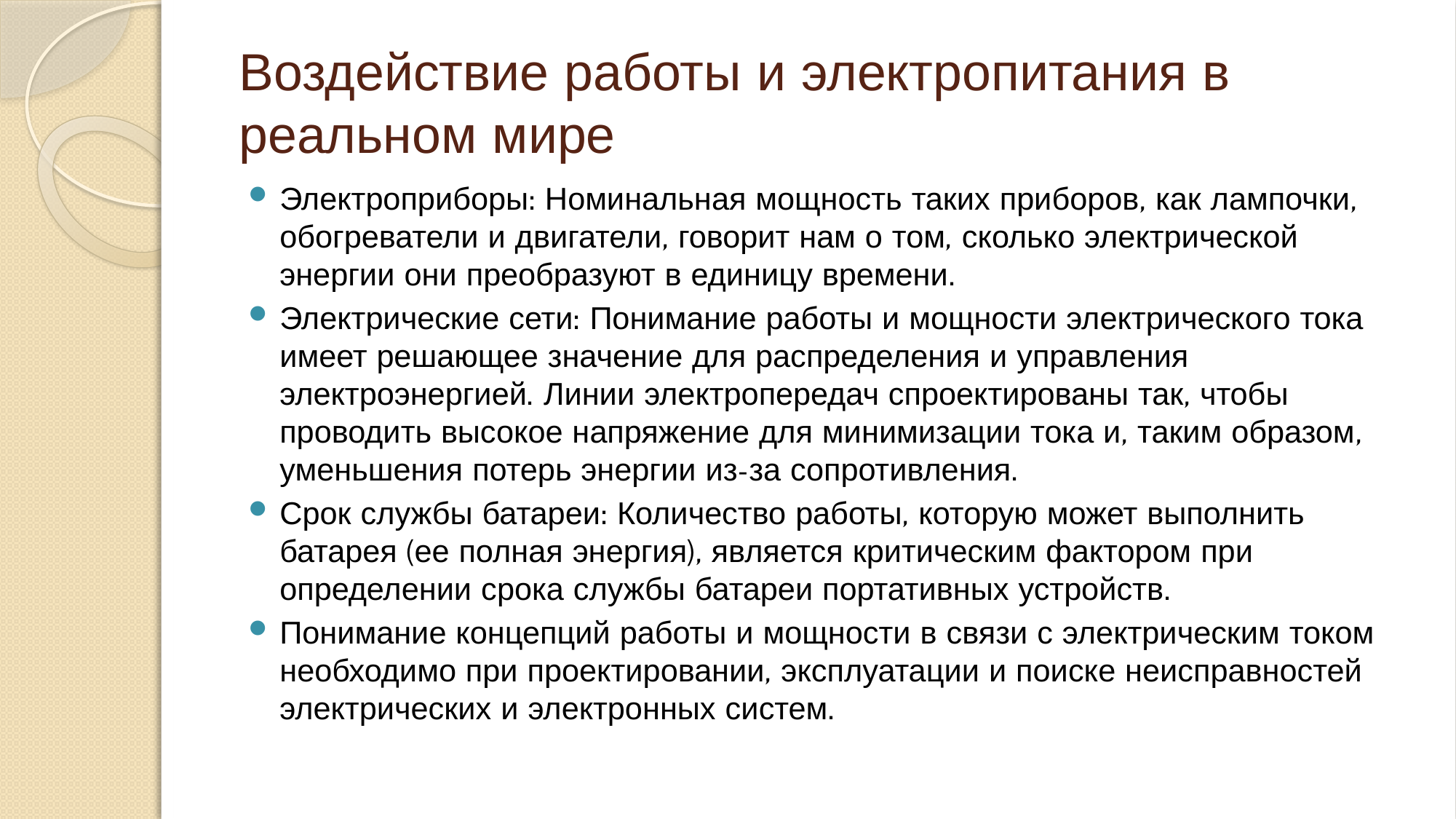

# Воздействие работы и электропитания в реальном мире
Электроприборы: Номинальная мощность таких приборов, как лампочки, обогреватели и двигатели, говорит нам о том, сколько электрической энергии они преобразуют в единицу времени.
Электрические сети: Понимание работы и мощности электрического тока имеет решающее значение для распределения и управления электроэнергией. Линии электропередач спроектированы так, чтобы проводить высокое напряжение для минимизации тока и, таким образом, уменьшения потерь энергии из-за сопротивления.
Срок службы батареи: Количество работы, которую может выполнить батарея (ее полная энергия), является критическим фактором при определении срока службы батареи портативных устройств.
Понимание концепций работы и мощности в связи с электрическим током необходимо при проектировании, эксплуатации и поиске неисправностей электрических и электронных систем.